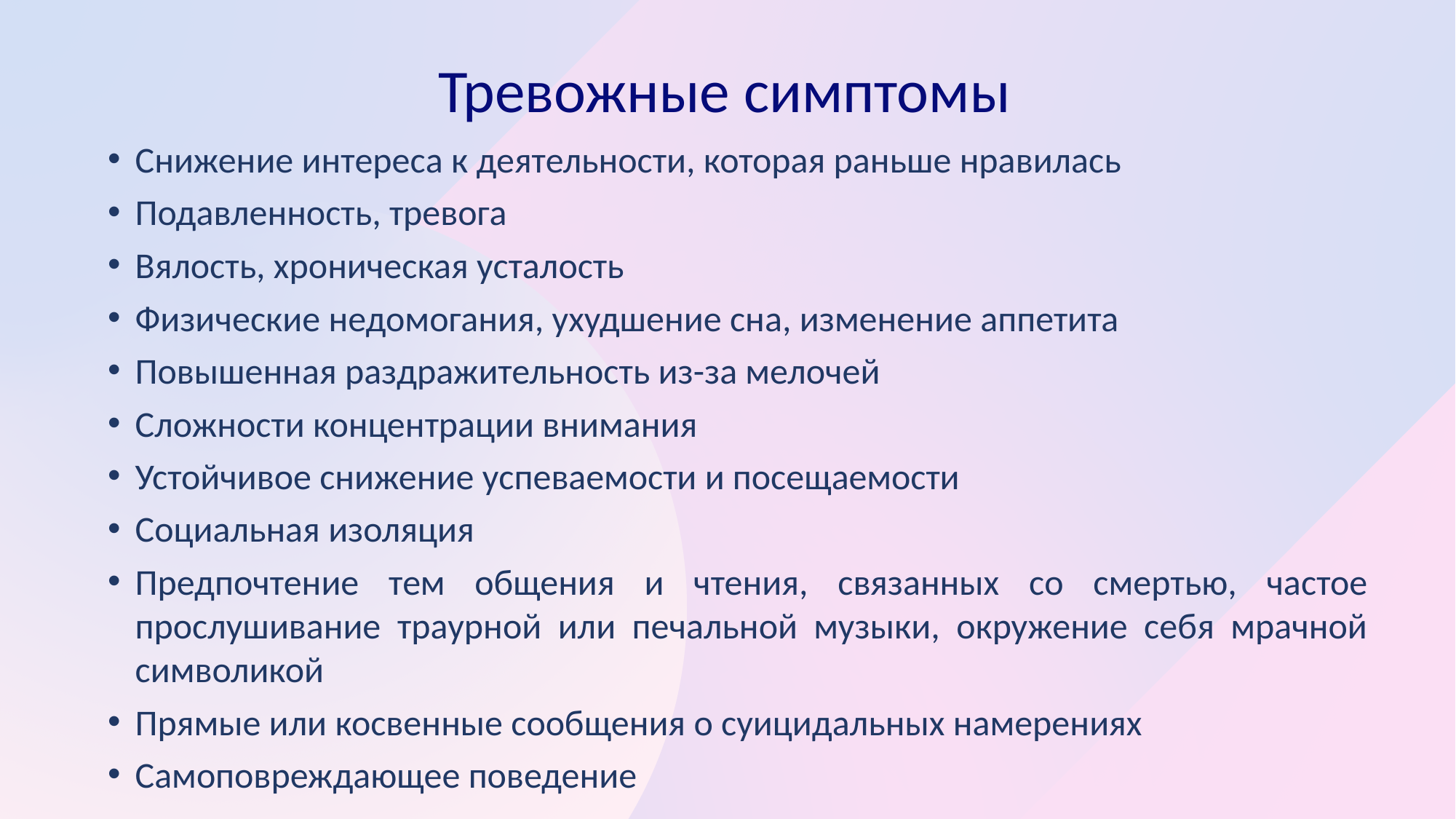

# Тревожные симптомы
Снижение интереса к деятельности, которая раньше нравилась
Подавленность, тревога
Вялость, хроническая усталость
Физические недомогания, ухудшение сна, изменение аппетита
Повышенная раздражительность из-за мелочей
Сложности концентрации внимания
Устойчивое снижение успеваемости и посещаемости
Социальная изоляция
Предпочтение тем общения и чтения, связанных со смертью, частое прослушивание траурной или печальной музыки, окружение себя мрачной символикой
Прямые или косвенные сообщения о суицидальных намерениях
Самоповреждающее поведение